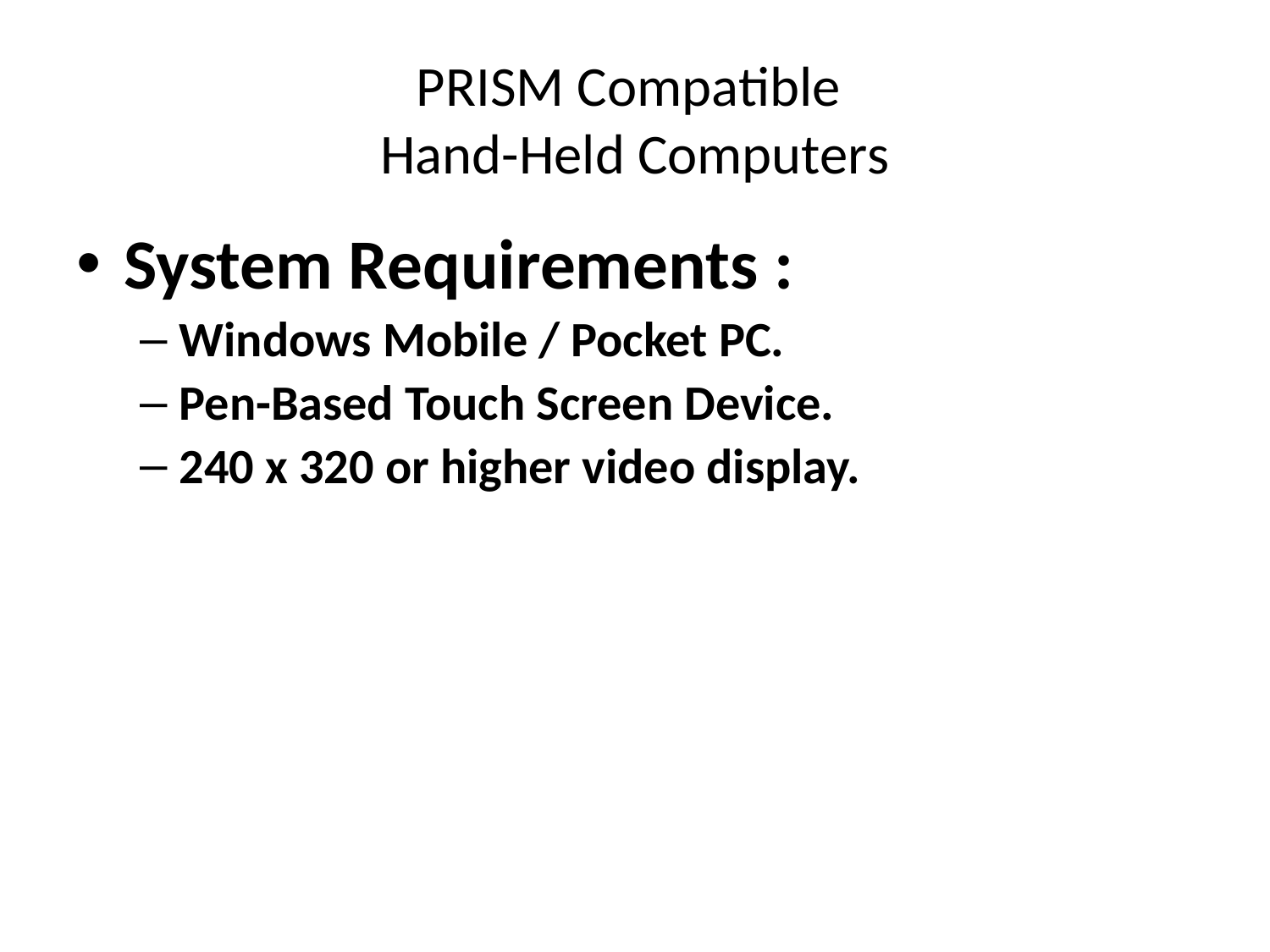

# PRISM Compatible Hand-Held Computers
System Requirements :
Windows Mobile / Pocket PC.
Pen-Based Touch Screen Device.
240 x 320 or higher video display.